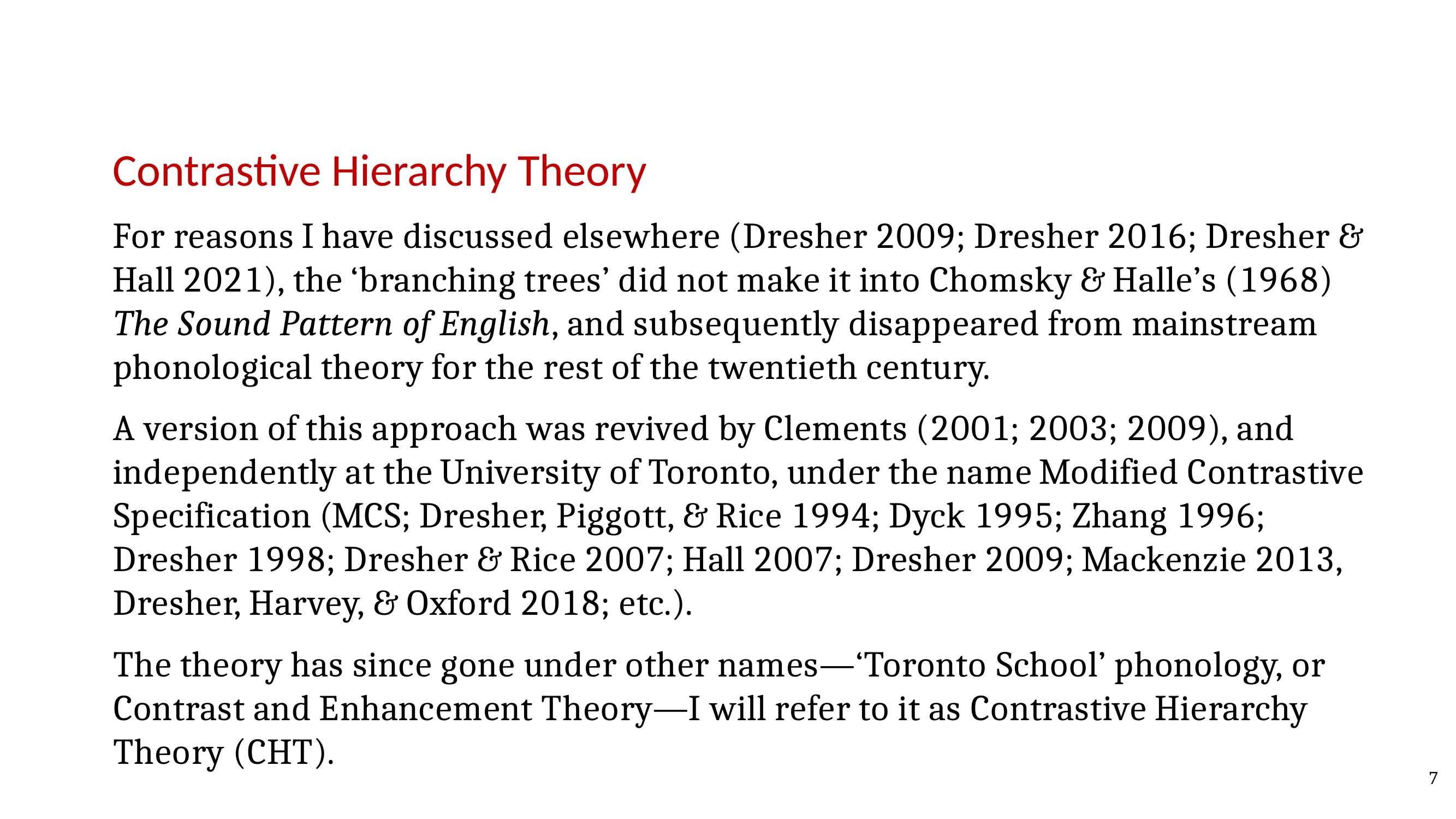

Contrastive Hierarchy Theory
For reasons I have discussed elsewhere (Dresher 2009; Dresher 2016; Dresher & Hall 2021), the ‘branching trees’ did not make it into Chomsky & Halle’s (1968) The Sound Pattern of English, and subsequently disappeared from mainstream phonological theory for the rest of the twentieth century.
A version of this approach was revived by Clements (2001; 2003; 2009), and independently at the University of Toronto, under the name Modified Contrastive Specification (MCS; Dresher, Piggott, & Rice 1994; Dyck 1995; Zhang 1996; Dresher 1998; Dresher & Rice 2007; Hall 2007; Dresher 2009; Mackenzie 2013, Dresher, Harvey, & Oxford 2018; etc.).
The theory has since gone under other names—‘Toronto School’ phonology, or Contrast and Enhancement Theory—I will refer to it as Contrastive Hierarchy Theory (CHT).
7